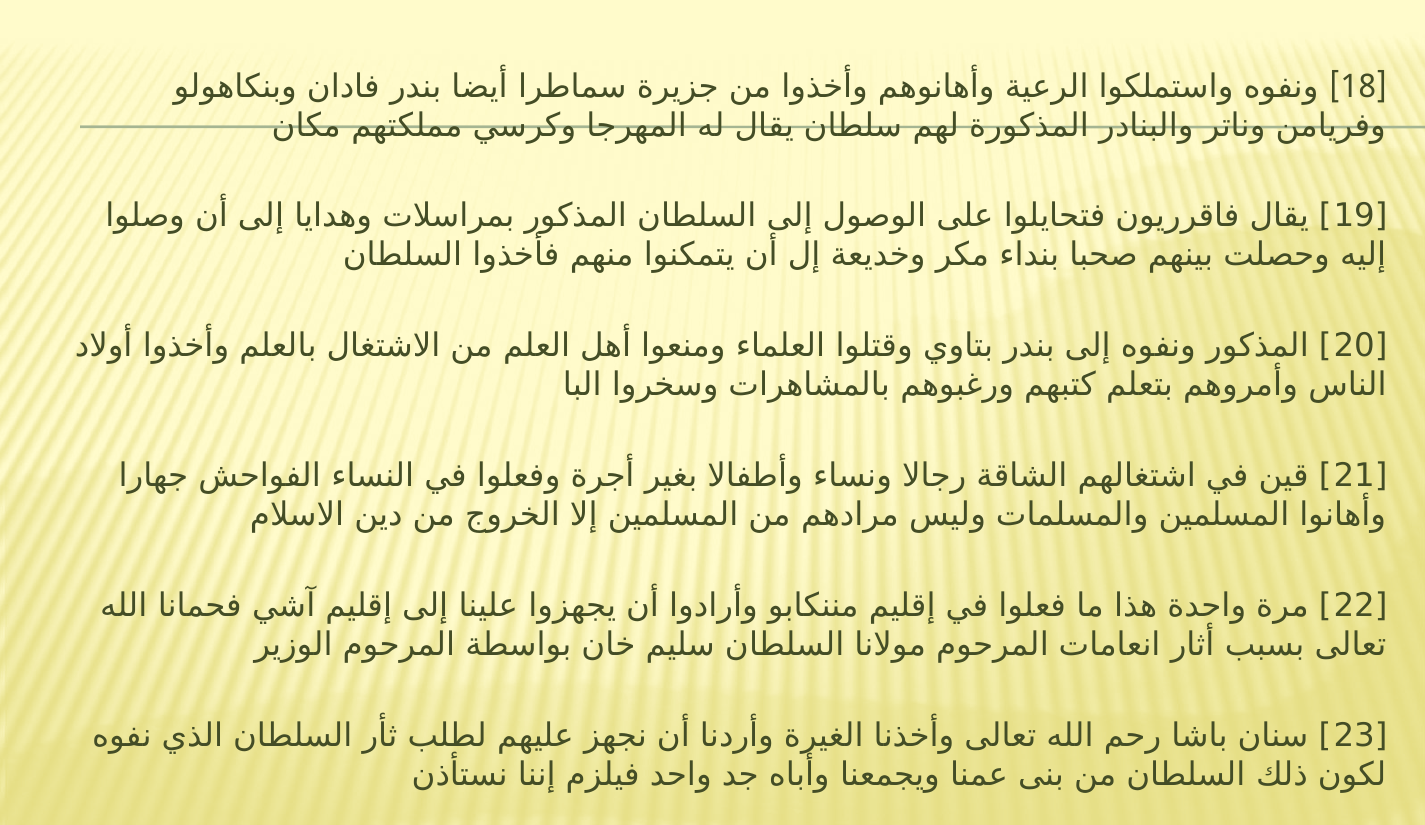

[18] ونفوه واستملكوا الرعية وأهانوهم وأخذوا من جزيرة سماطرا أيضا بندر فادان وبنكاهولو وفريامن وناتر والبنادر المذكورة لهم سلطان يقال له المهرجا وكرسي مملكتهم مكان

[19] يقال فاقرريون فتحايلوا على الوصول إلى السلطان المذكور بمراسلات وهدايا إلى أن وصلوا إليه وحصلت بينهم صحبا بنداء مكر وخديعة إل أن يتمكنوا منهم فأخذوا السلطان

[20] المذكور ونفوه إلى بندر بتاوي وقتلوا العلماء ومنعوا أهل العلم من الاشتغال بالعلم وأخذوا أولاد الناس وأمروهم بتعلم كتبهم ورغبوهم بالمشاهرات وسخروا البا

[21] قين في اشتغالهم الشاقة رجالا ونساء وأطفالا بغير أجرة وفعلوا في النساء الفواحش جهارا وأهانوا المسلمين والمسلمات وليس مرادهم من المسلمين إلا الخروج من دين الاسلام

[22] مرة واحدة هذا ما فعلوا في إقليم مننكابو وأرادوا أن يجهزوا علينا إلى إقليم آشي فحمانا الله تعالى بسبب أثار انعامات المرحوم مولانا السلطان سليم خان بواسطة المرحوم الوزير

[23] سنان باشا رحم الله تعالى وأخذنا الغيرة وأردنا أن نجهز عليهم لطلب ثأر السلطان الذي نفوه لكون ذلك السلطان من بنى عمنا ويجمعنا وأباه جد واحد فيلزم إننا نستأذن